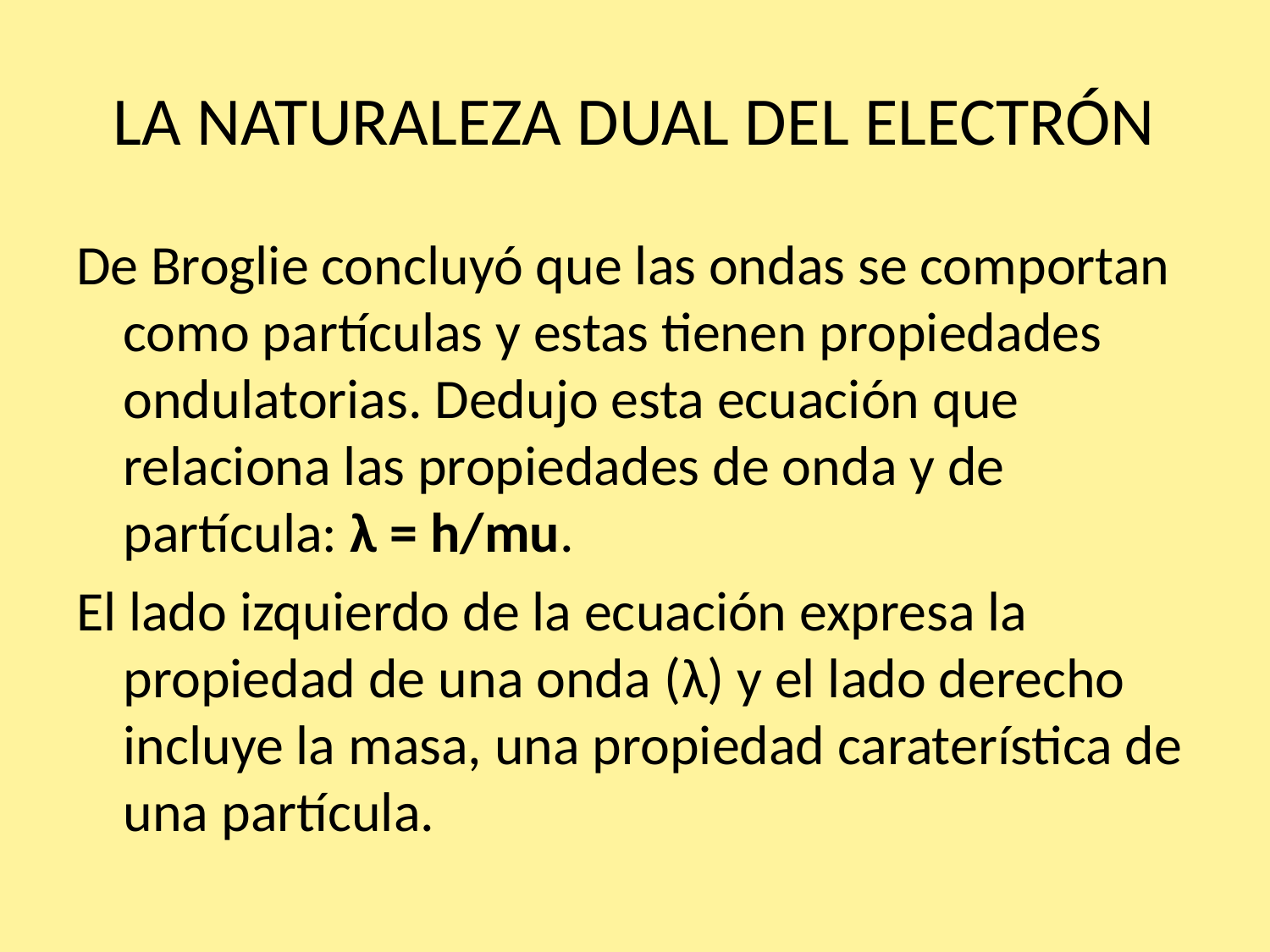

# LA NATURALEZA DUAL DEL ELECTRÓN
De Broglie concluyó que las ondas se comportan como partículas y estas tienen propiedades ondulatorias. Dedujo esta ecuación que relaciona las propiedades de onda y de partícula: λ = h/mu.
El lado izquierdo de la ecuación expresa la propiedad de una onda (λ) y el lado derecho incluye la masa, una propiedad caraterística de una partícula.